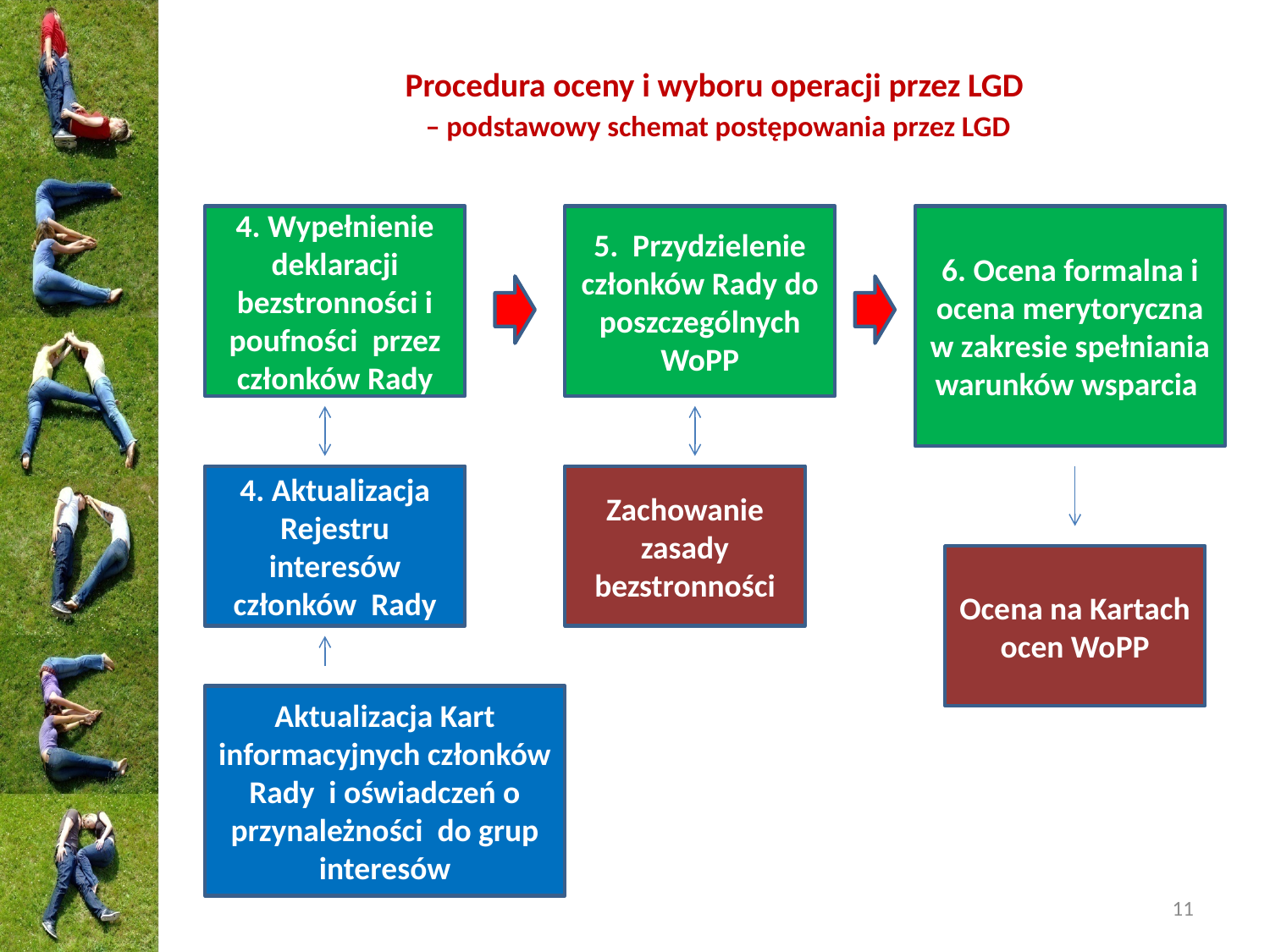

# Procedura oceny i wyboru operacji przez LGD – podstawowy schemat postępowania przez LGD

4. Wypełnienie deklaracji bezstronności i poufności  przez członków Rady
5.  Przydzielenie członków Rady do poszczególnych WoPP
6. Ocena formalna i ocena merytoryczna w zakresie spełniania warunków wsparcia

4. Aktualizacja Rejestru interesów członków  Rady
Zachowanie zasady bezstronności
Ocena na Kartach ocen WoPP
Aktualizacja Kart informacyjnych członków Rady  i oświadczeń o przynależności  do grup interesów
11